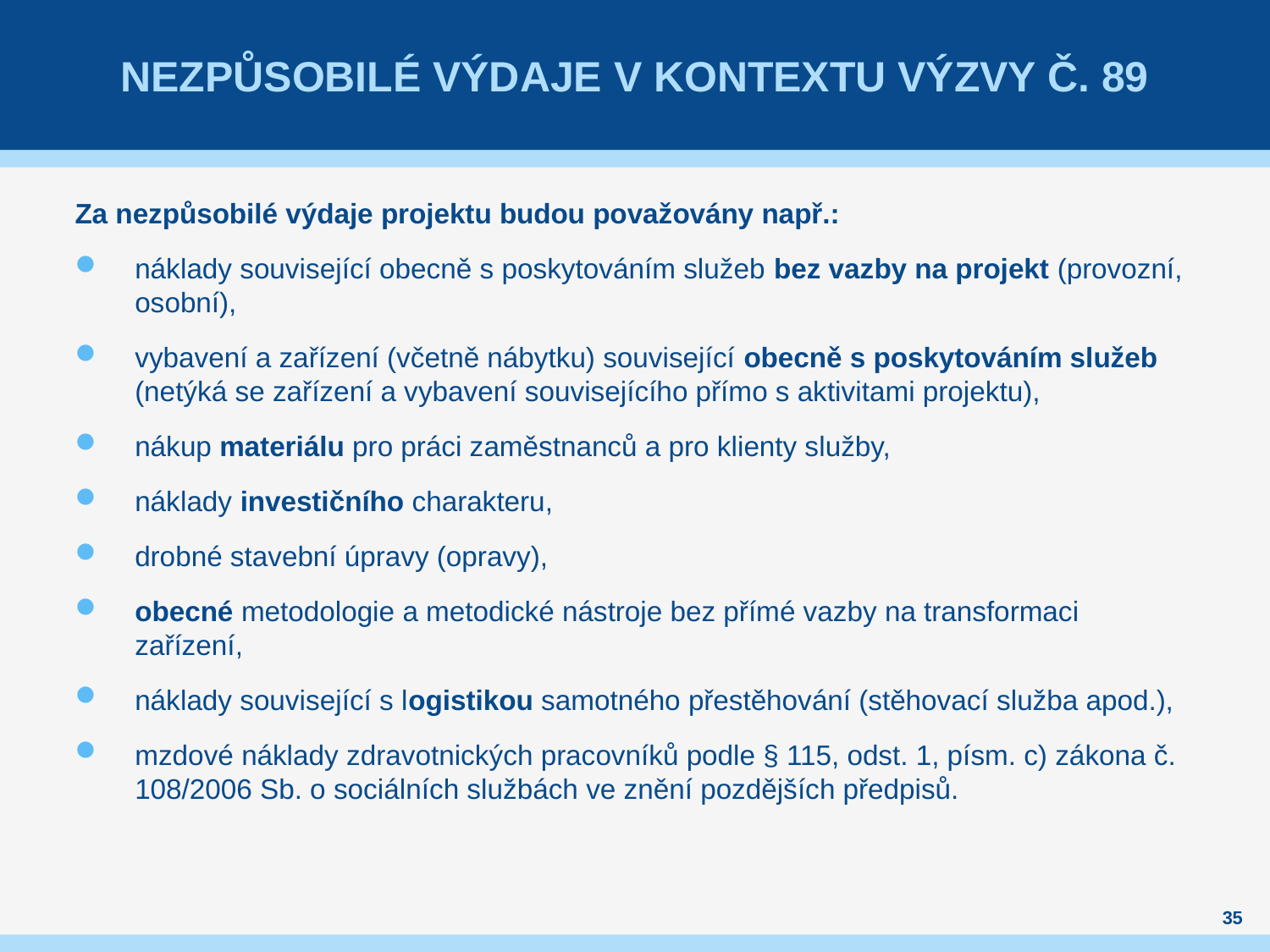

# Nezpůsobilé výdaje v kontextu výzvy č. 89
Za nezpůsobilé výdaje projektu budou považovány např.:
náklady související obecně s poskytováním služeb bez vazby na projekt (provozní, osobní),
vybavení a zařízení (včetně nábytku) související obecně s poskytováním služeb (netýká se zařízení a vybavení souvisejícího přímo s aktivitami projektu),
nákup materiálu pro práci zaměstnanců a pro klienty služby,
náklady investičního charakteru,
drobné stavební úpravy (opravy),
obecné metodologie a metodické nástroje bez přímé vazby na transformaci zařízení,
náklady související s logistikou samotného přestěhování (stěhovací služba apod.),
mzdové náklady zdravotnických pracovníků podle § 115, odst. 1, písm. c) zákona č. 108/2006 Sb. o sociálních službách ve znění pozdějších předpisů.

35